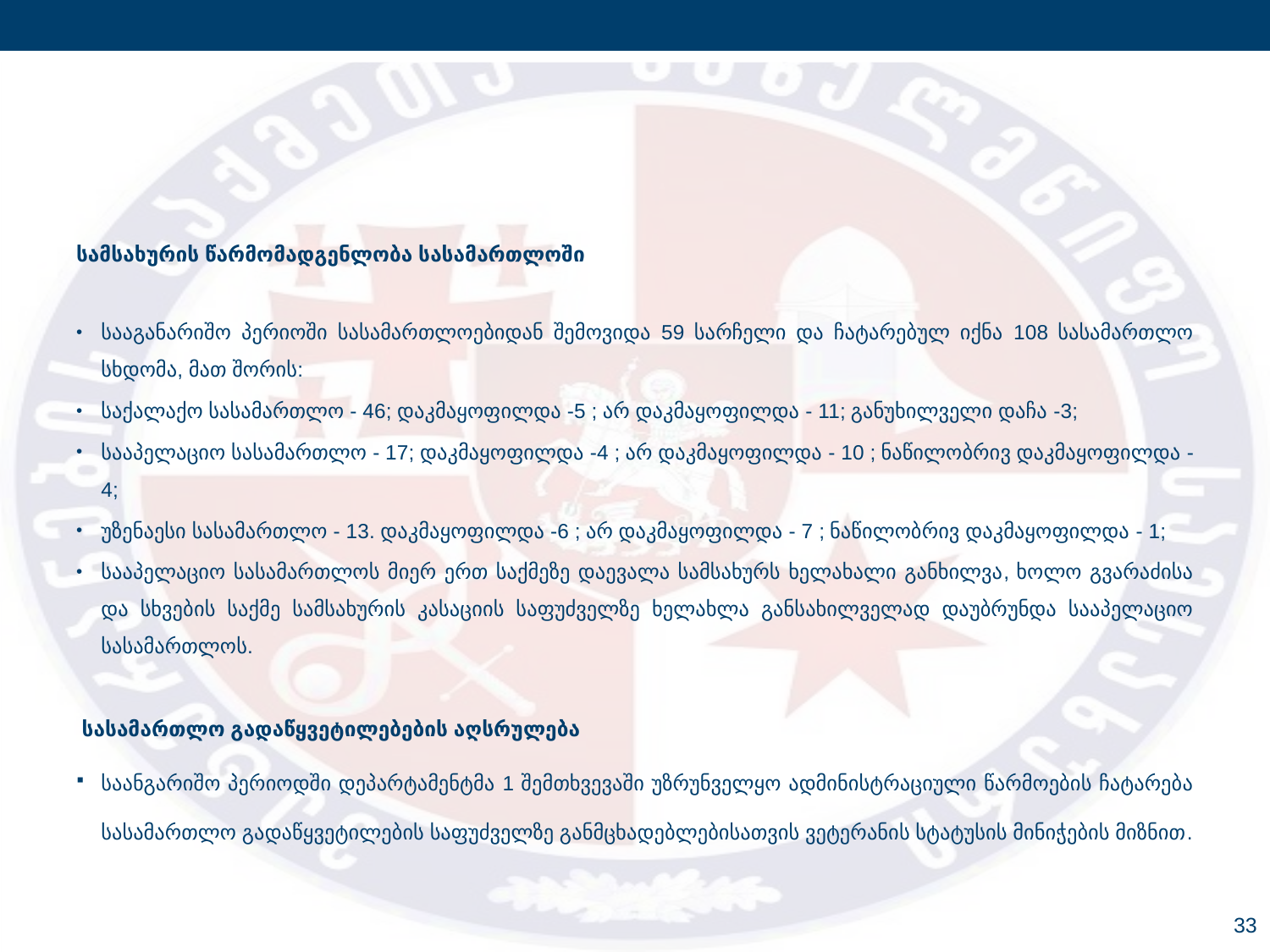

სამსახურის წარმომადგენლობა სასამართლოში

სააგანარიშო პერიოში სასამართლოებიდან შემოვიდა 59 სარჩელი და ჩატარებულ იქნა 108 სასამართლო სხდომა, მათ შორის:
საქალაქო სასამართლო - 46; დაკმაყოფილდა -5 ; არ დაკმაყოფილდა - 11; განუხილველი დაჩა -3;
სააპელაციო სასამართლო - 17; დაკმაყოფილდა -4 ; არ დაკმაყოფილდა - 10 ; ნაწილობრივ დაკმაყოფილდა - 4;
უზენაესი სასამართლო - 13. დაკმაყოფილდა -6 ; არ დაკმაყოფილდა - 7 ; ნაწილობრივ დაკმაყოფილდა - 1;
სააპელაციო სასამართლოს მიერ ერთ საქმეზე დაევალა სამსახურს ხელახალი განხილვა, ხოლო გვარაძისა და სხვების საქმე სამსახურის კასაციის საფუძველზე ხელახლა განსახილველად დაუბრუნდა სააპელაციო სასამართლოს.

 სასამართლო გადაწყვეტილებების აღსრულება
საანგარიშო პერიოდში დეპარტამენტმა 1 შემთხვევაში უზრუნველყო ადმინისტრაციული წარმოების ჩატარება სასამართლო გადაწყვეტილების საფუძველზე განმცხადებლებისათვის ვეტერანის სტატუსის მინიჭების მიზნით.
33